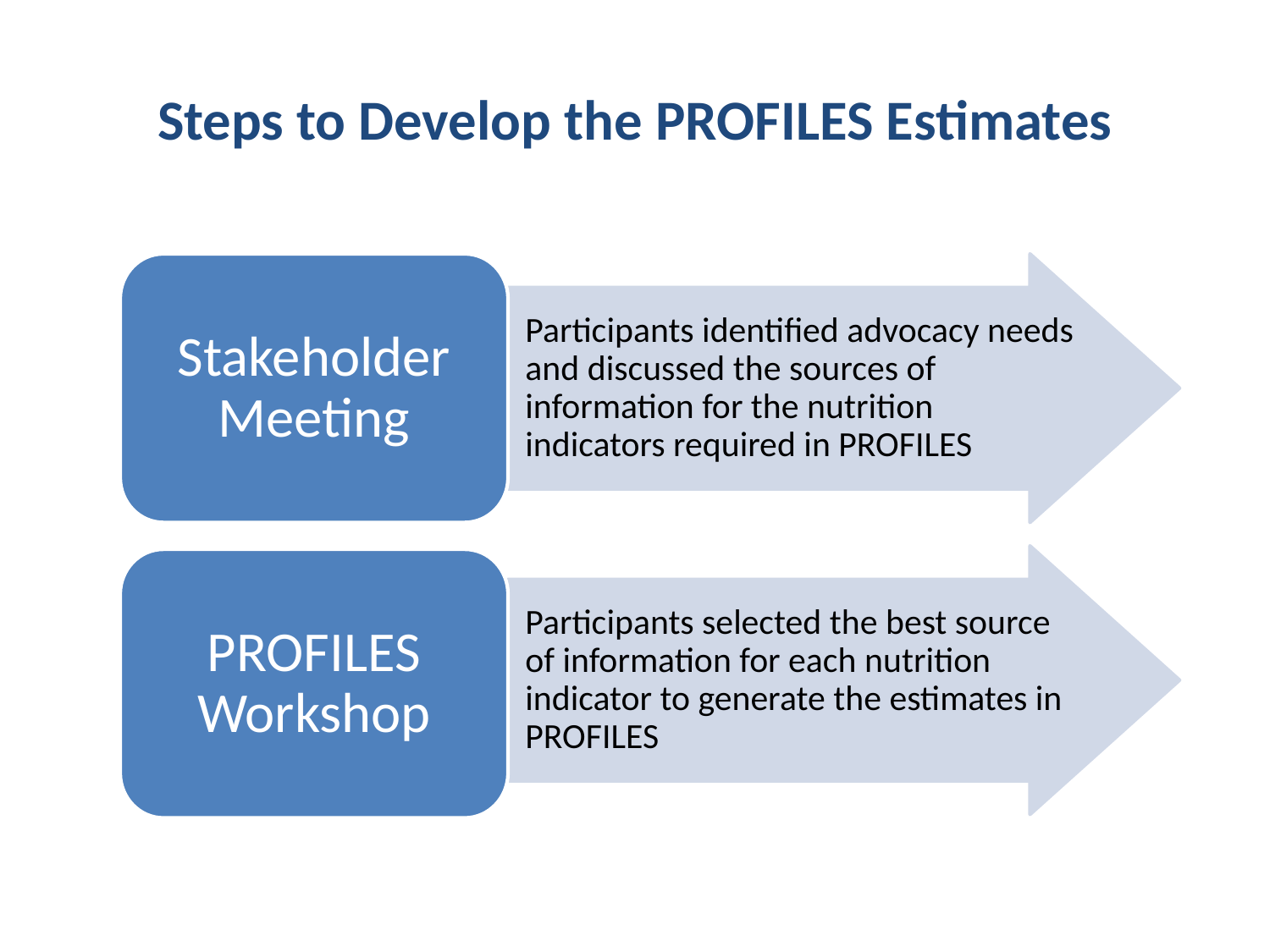

# Steps to Develop the PROFILES Estimates
Stakeholder Meeting
Participants identified advocacy needs and discussed the sources of information for the nutrition indicators required in PROFILES
Participants selected the best source of information for each nutrition indicator to generate the estimates in PROFILES
PROFILES Workshop